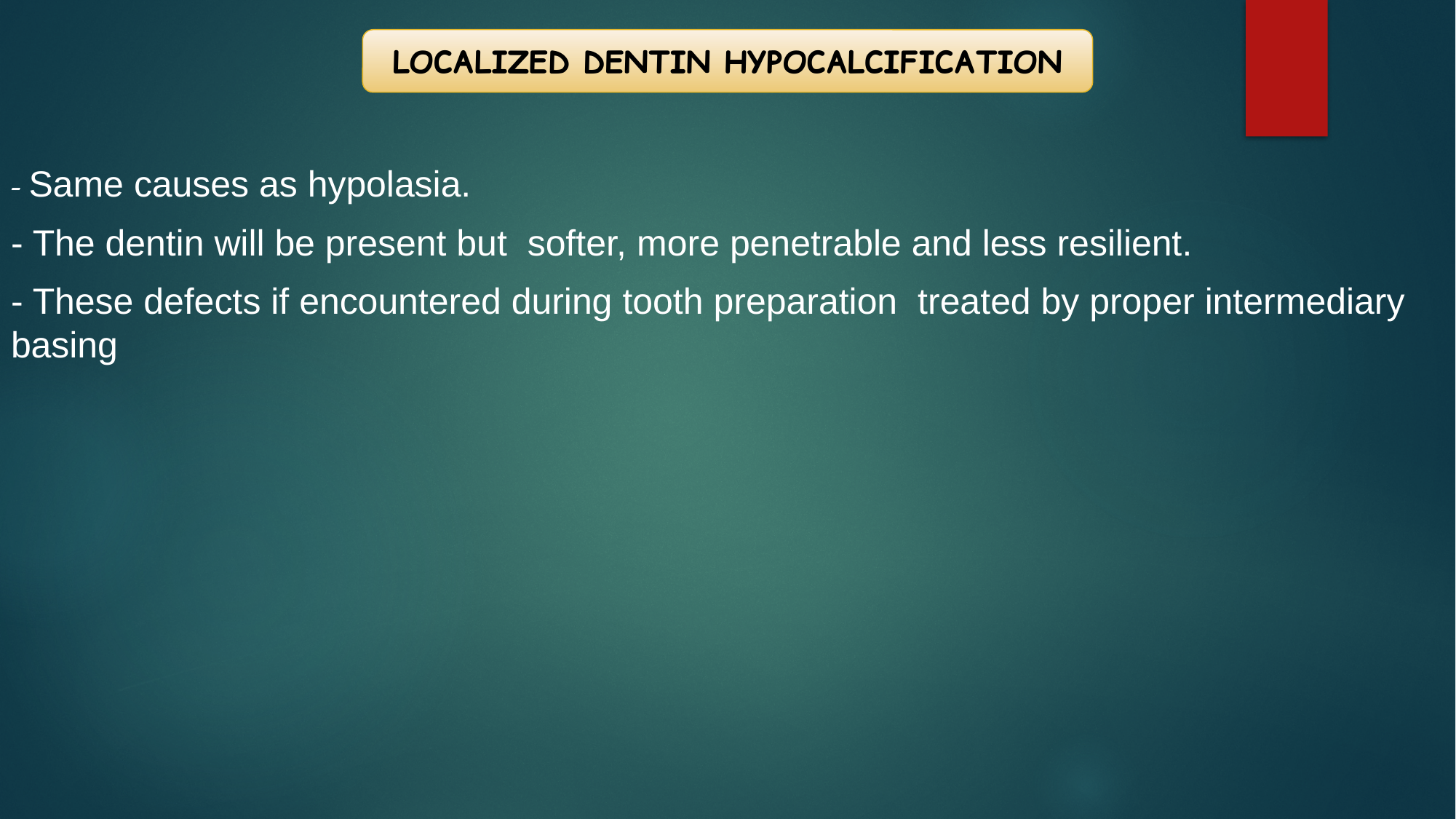

- Same causes as hypolasia.
- The dentin will be present but  softer, more penetrable and less resilient.
- These defects if encountered during tooth preparation  treated by proper intermediary basing
LOCALIZED DENTIN HYPOCALCIFICATION